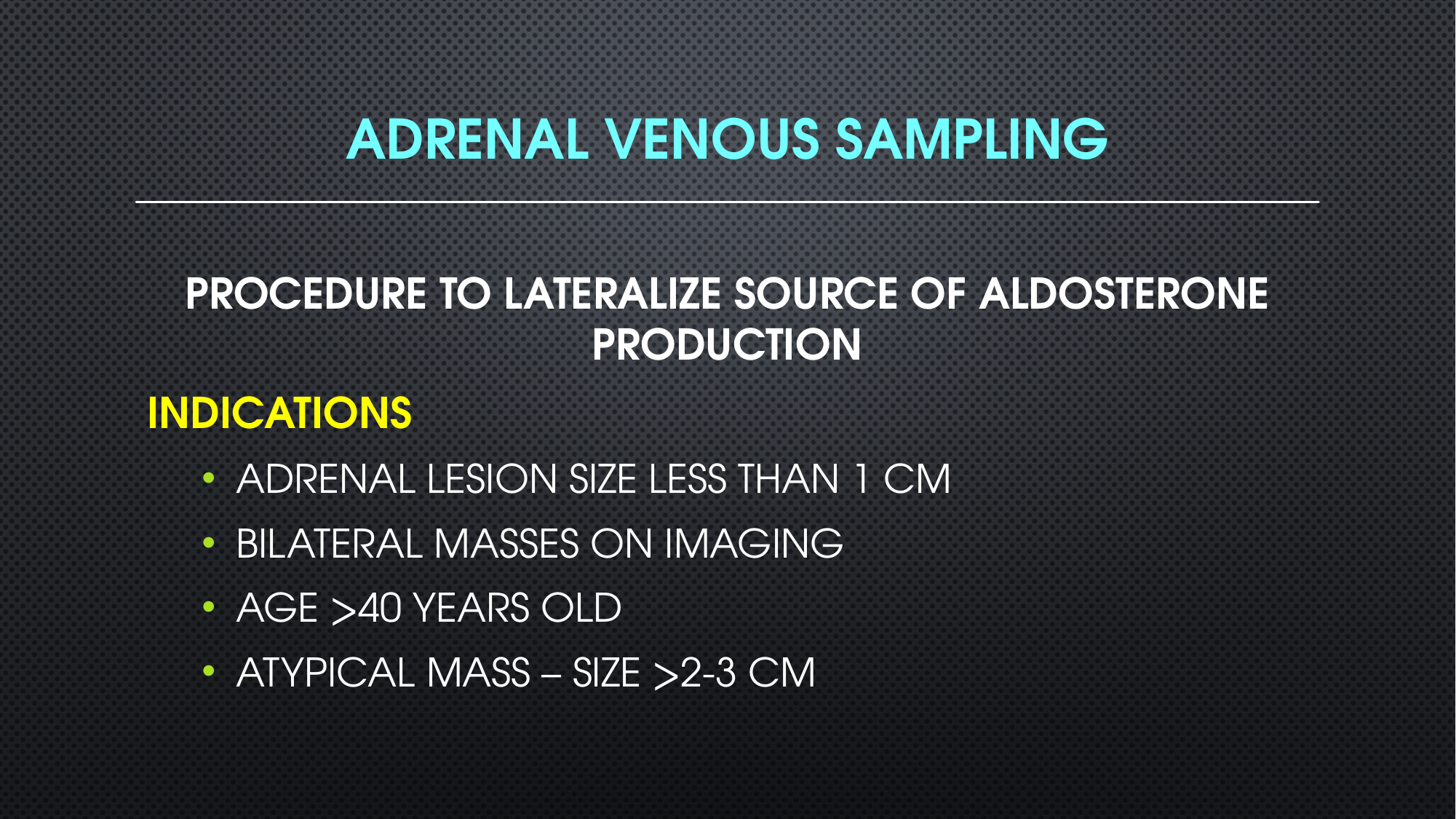

# adrenal venous sampling
procedure to lateralize source of aldosterone production
indications
adrenal lesion size less than 1 cm
bilateral masses on imaging
age >40 years old
atypical mass – size >2-3 cm